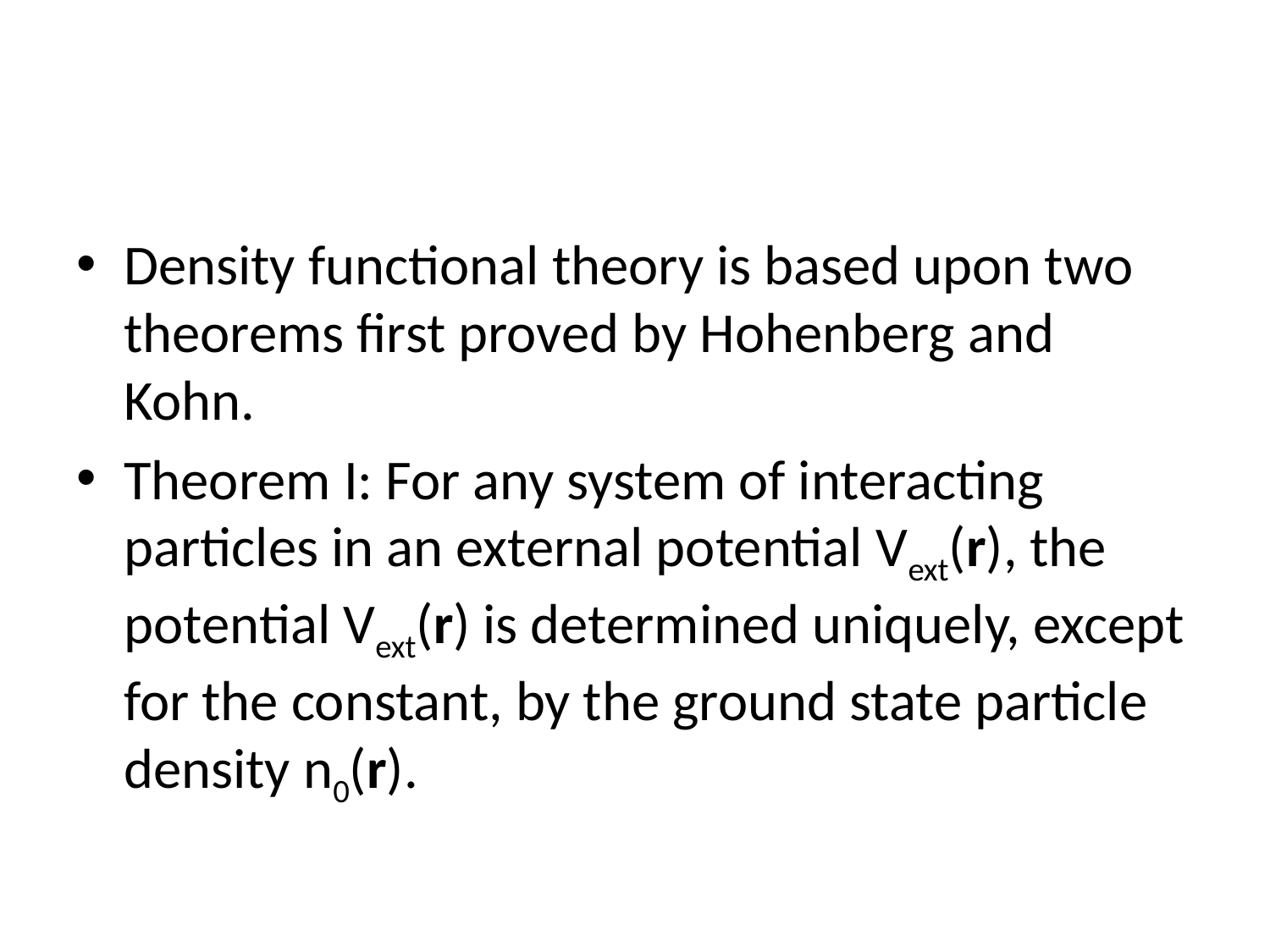

#
Density functional theory is based upon two theorems first proved by Hohenberg and Kohn.
Theorem I: For any system of interacting particles in an external potential Vext(r), the potential Vext(r) is determined uniquely, except for the constant, by the ground state particle density n0(r).